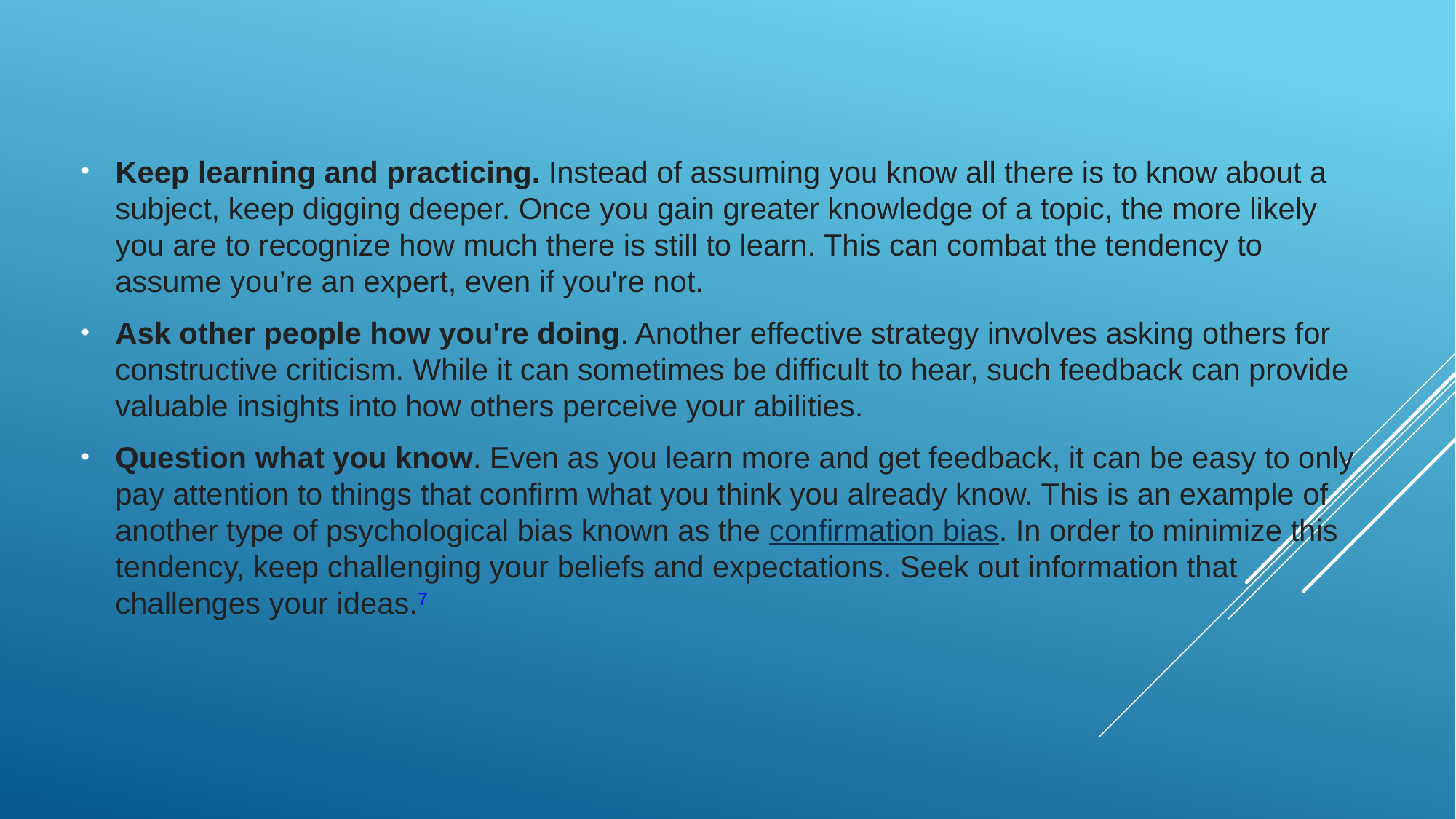

Keep learning and practicing. Instead of assuming you know all there is to know about a subject, keep digging deeper. Once you gain greater knowledge of a topic, the more likely you are to recognize how much there is still to learn. This can combat the tendency to assume you’re an expert, even if you're not.
Ask other people how you're doing. Another effective strategy involves asking others for constructive criticism. While it can sometimes be difficult to hear, such feedback can provide valuable insights into how others perceive your abilities.
Question what you know. Even as you learn more and get feedback, it can be easy to only pay attention to things that confirm what you think you already know. This is an example of another type of psychological bias known as the confirmation bias. In order to minimize this tendency, keep challenging your beliefs and expectations. Seek out information that challenges your ideas.7
#